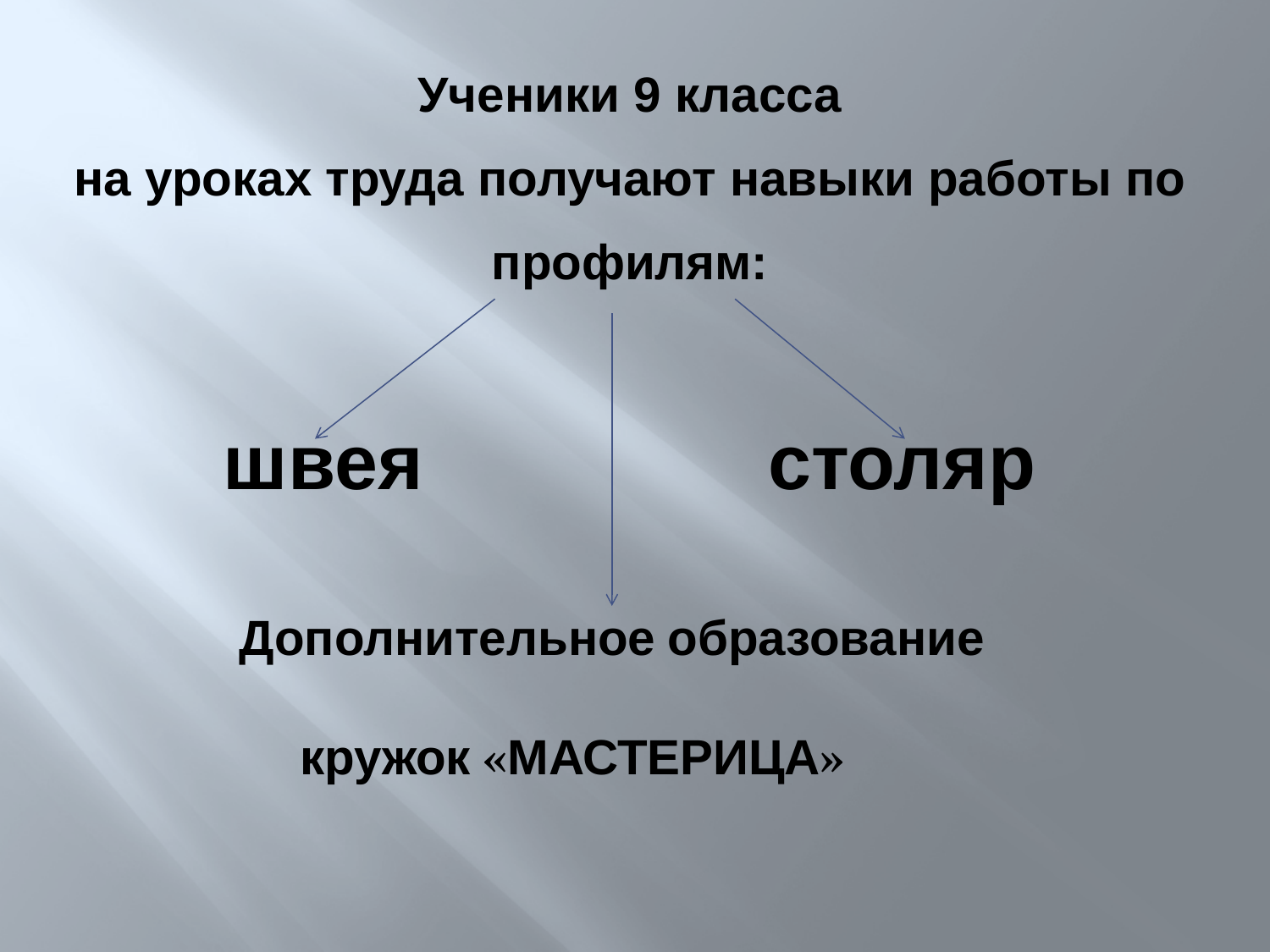

Ученики 9 класса
на уроках труда получают навыки работы по
профилям:

швея                столяр

Дополнительное образование

     кружок «МАСТЕРИЦА»